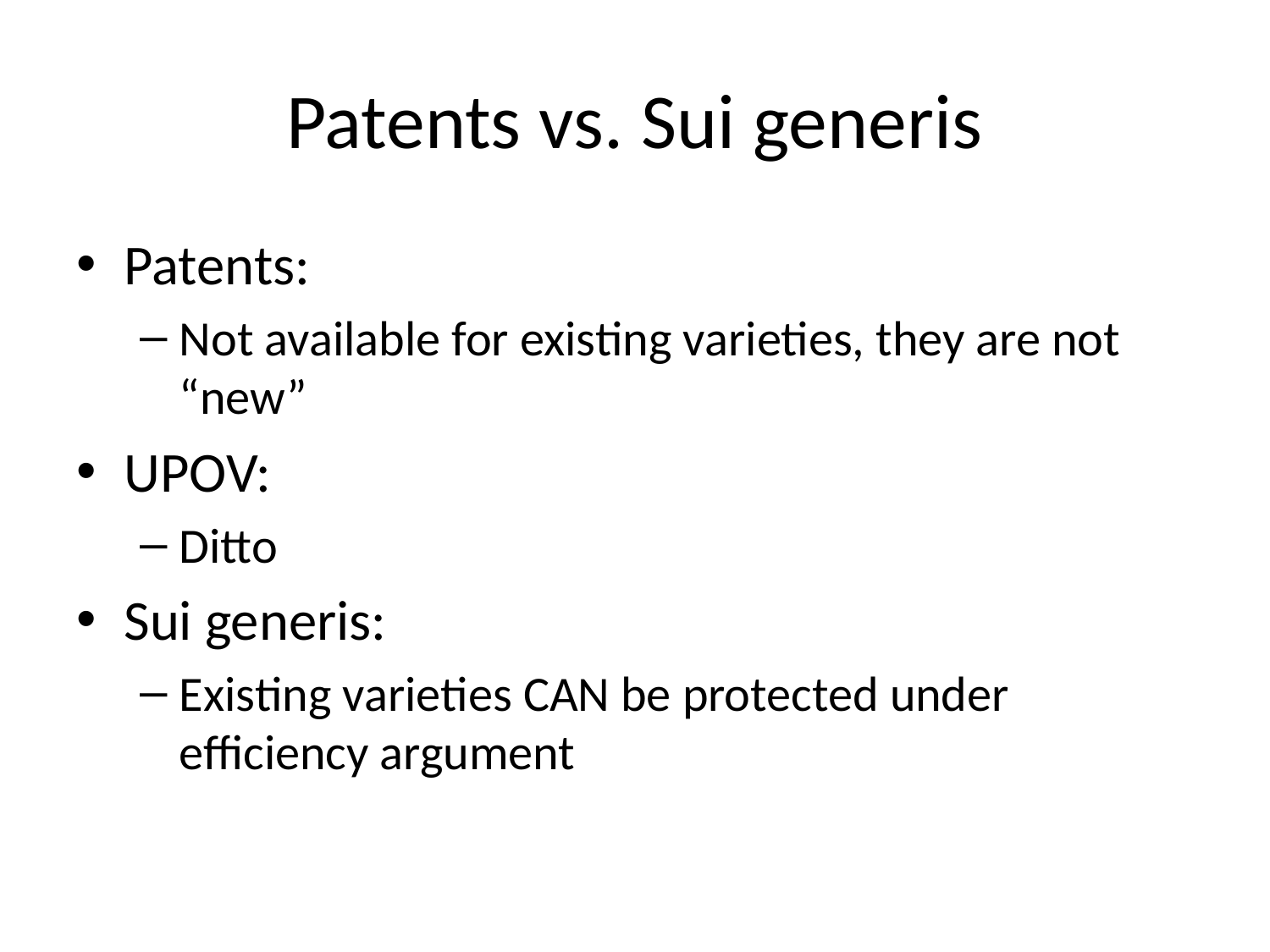

# Patents vs. Sui generis
Patents:
Not available for existing varieties, they are not “new”
UPOV:
Ditto
Sui generis:
Existing varieties CAN be protected under efficiency argument